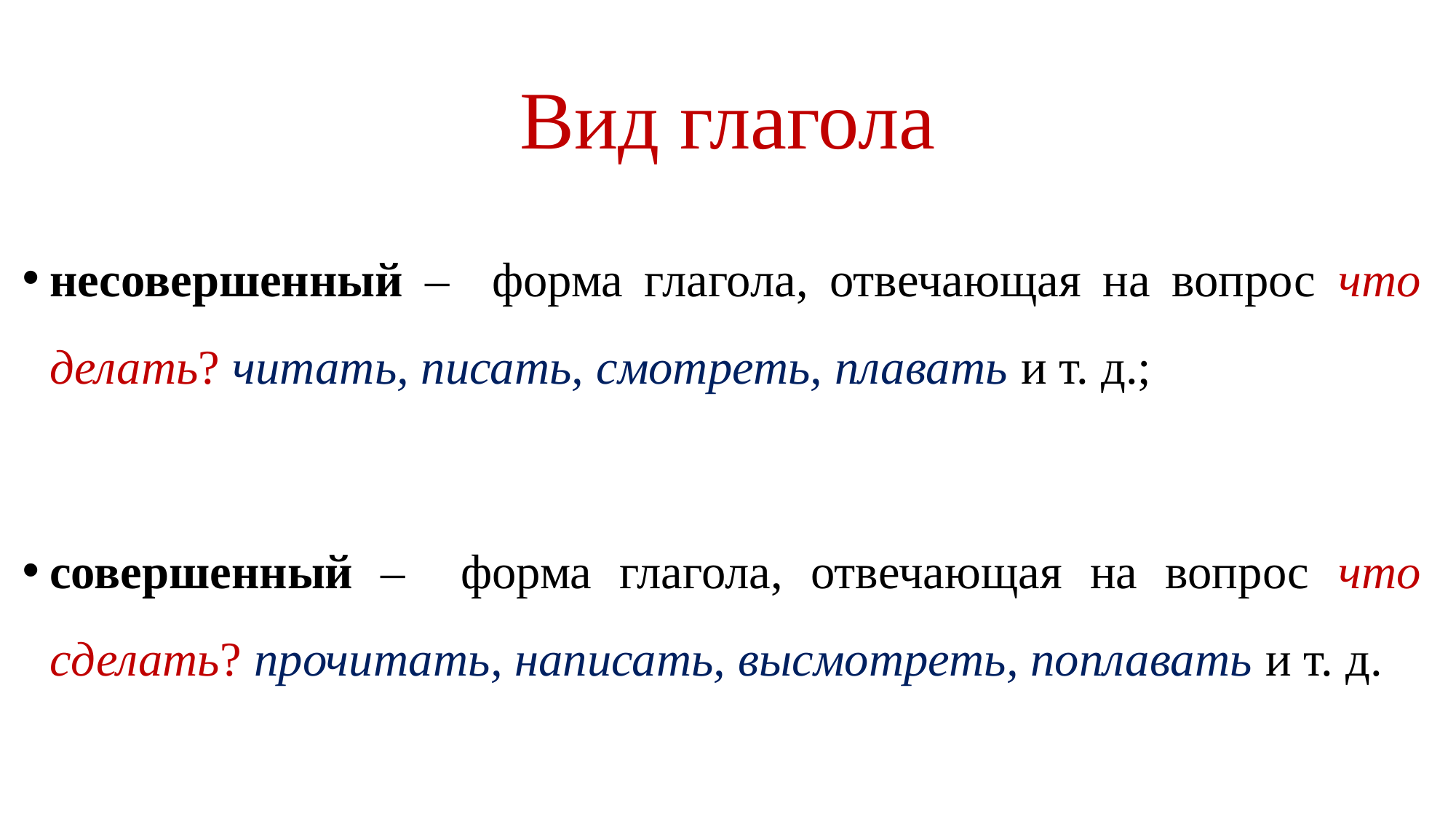

# Вид глагола
несовершенный –  форма глагола, отвечающая на вопрос что делать? читать, писать, смотреть, плавать и т. д.;

совершенный –  форма глагола, отвечающая на вопрос что сделать? прочитать, написать, высмотреть, поплавать и т. д.